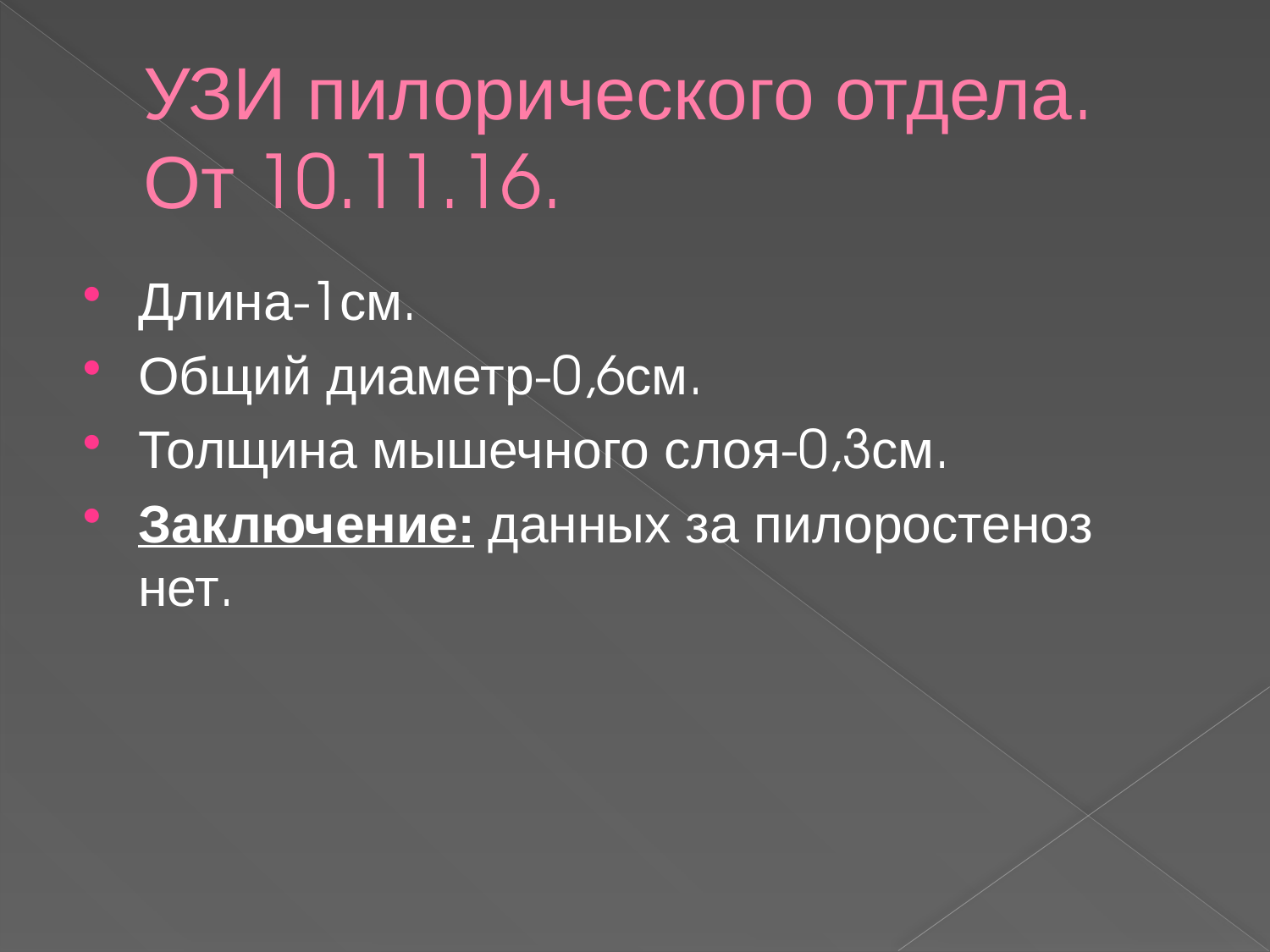

# УЗИ пилорического отдела. От 10.11.16.
Длина-1см.
Общий диаметр-0,6см.
Толщина мышечного слоя-0,3см.
Заключение: данных за пилоростеноз нет.